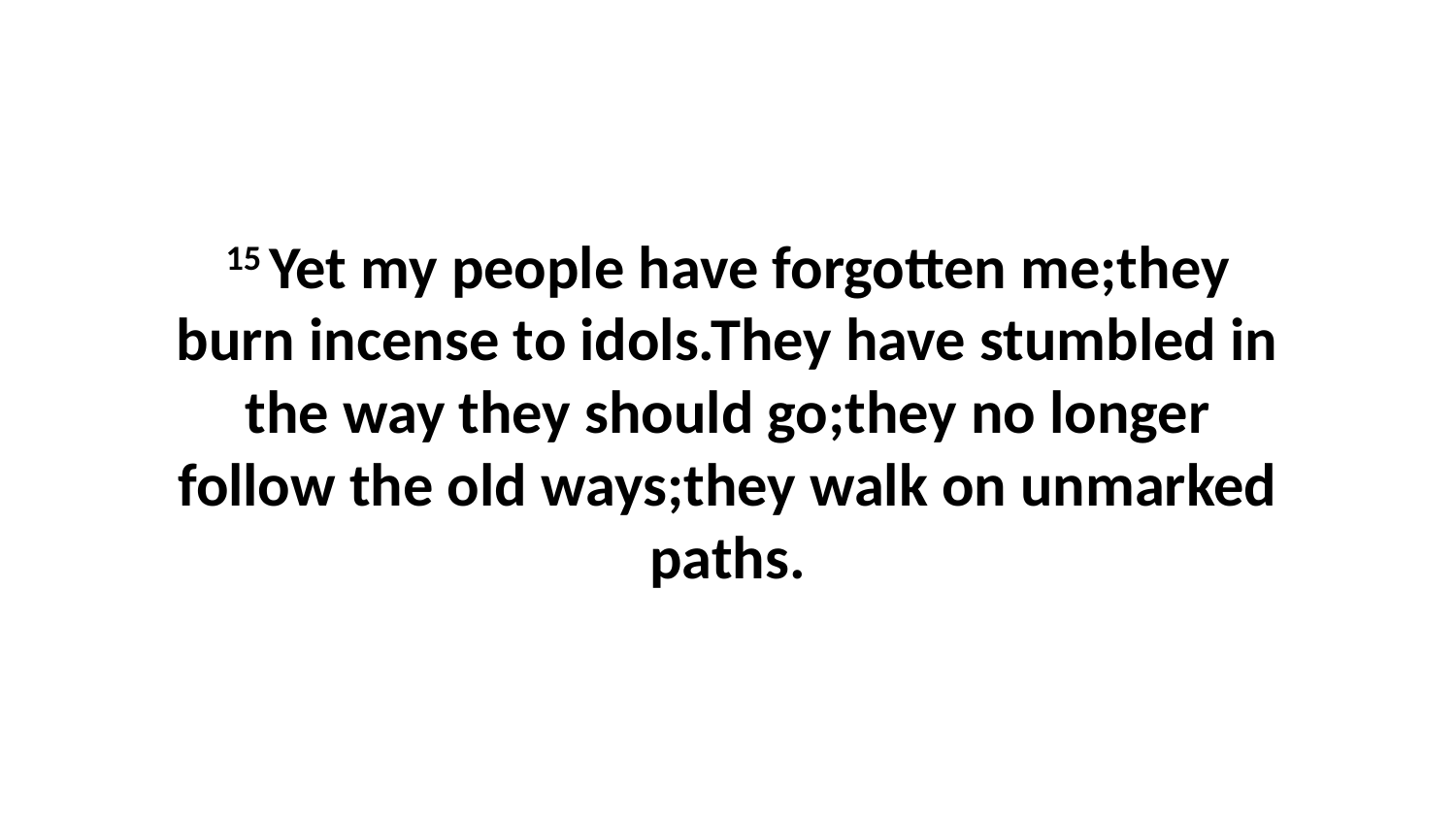

15 Yet my people have forgotten me;they burn incense to idols.They have stumbled in the way they should go;they no longer follow the old ways;they walk on unmarked paths.